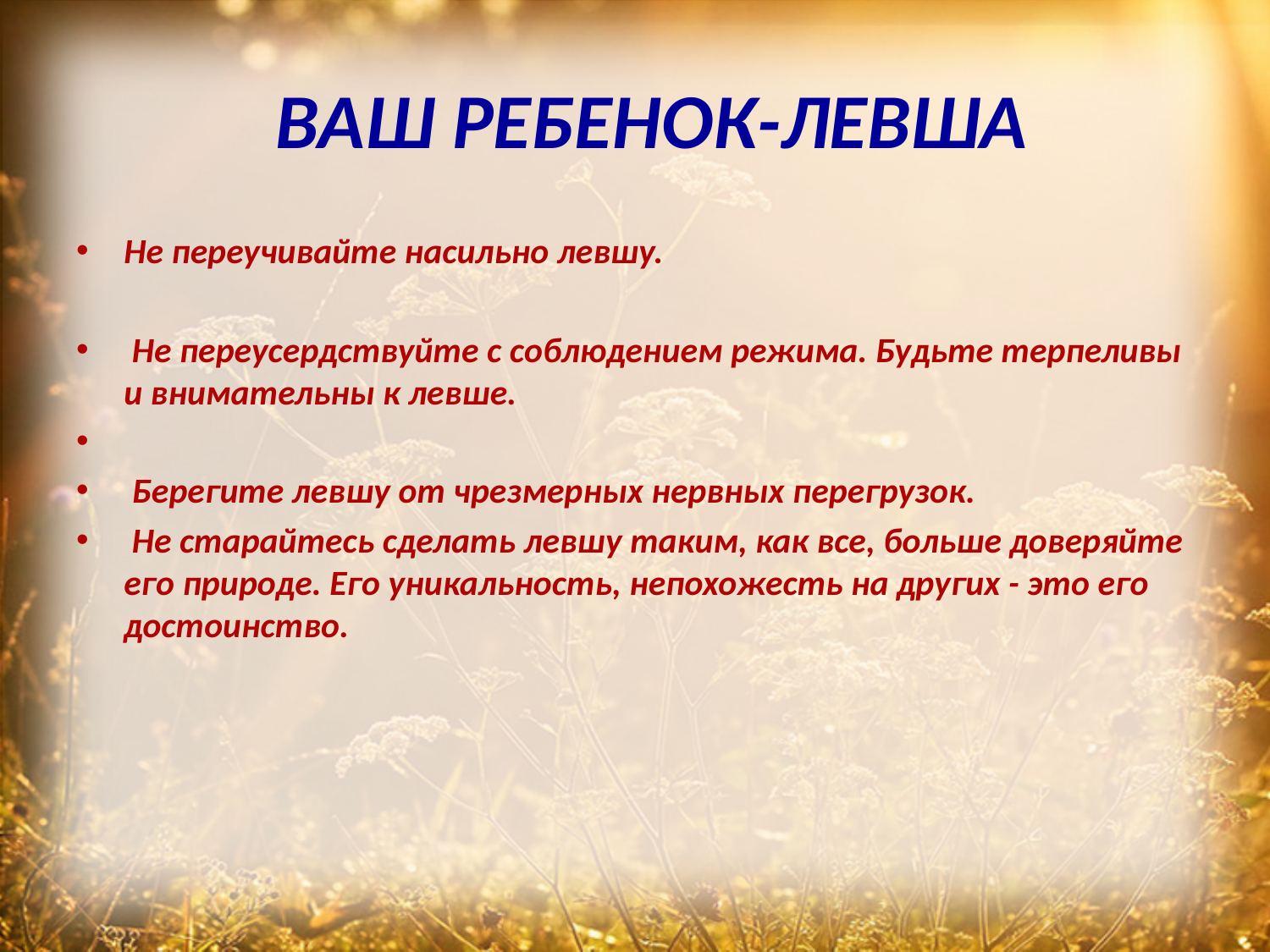

# ВАШ РЕБЕНОК-ЛЕВША
Не переучивайте насильно левшу.

 Не переусердствуйте с соблюдением режима. Будьте терпеливы и внимательны к левше.

 Берегите левшу от чрезмерных нервных перегрузок.
 Не старайтесь сделать левшу таким, как все, больше доверяйте его природе. Его уникальность, непохожесть на других - это его достоинство.